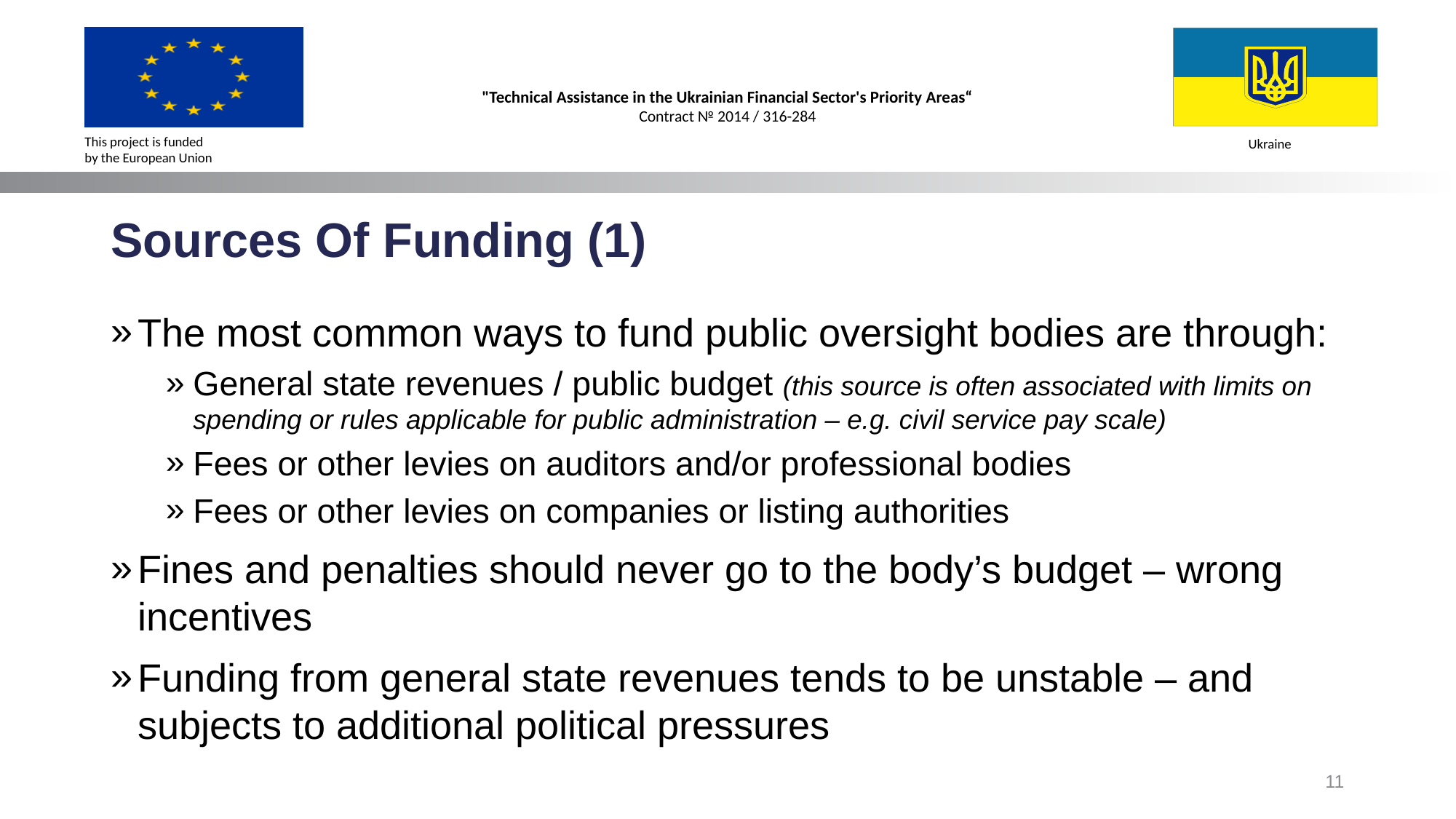

# Sources Of Funding (1)
The most common ways to fund public oversight bodies are through:
General state revenues / public budget (this source is often associated with limits on spending or rules applicable for public administration – e.g. civil service pay scale)
Fees or other levies on auditors and/or professional bodies
Fees or other levies on companies or listing authorities
Fines and penalties should never go to the body’s budget – wrong incentives
Funding from general state revenues tends to be unstable – and subjects to additional political pressures